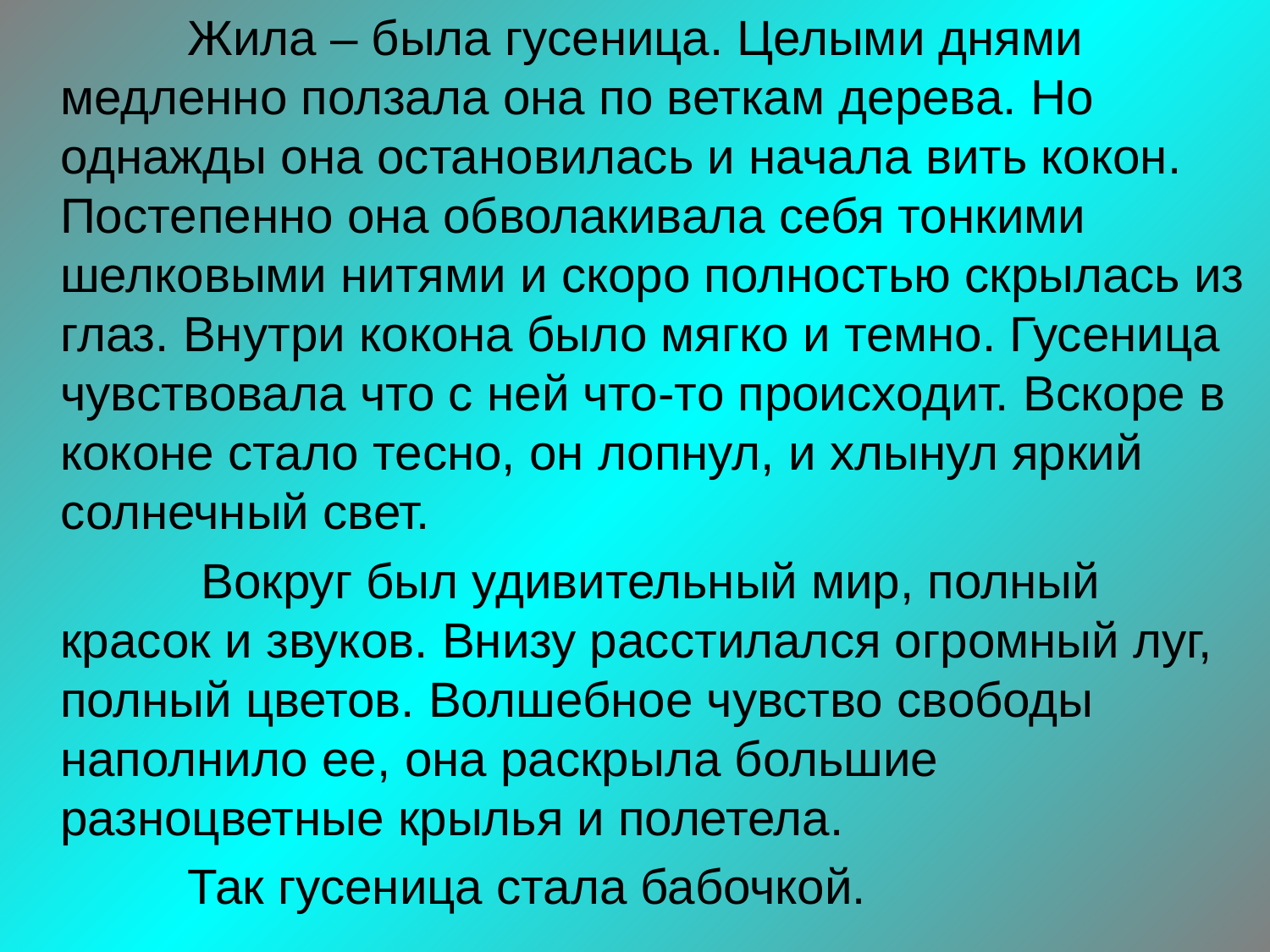

Жила – была гусеница. Целыми днями медленно ползала она по веткам дерева. Но однажды она остановилась и начала вить кокон. Постепенно она обволакивала себя тонкими шелковыми нитями и скоро полностью скрылась из глаз. Внутри кокона было мягко и темно. Гусеница чувствовала что с ней что-то происходит. Вскоре в коконе стало тесно, он лопнул, и хлынул яркий солнечный свет.
		 Вокруг был удивительный мир, полный красок и звуков. Внизу расстилался огромный луг, полный цветов. Волшебное чувство свободы наполнило ее, она раскрыла большие разноцветные крылья и полетела.
		Так гусеница стала бабочкой.